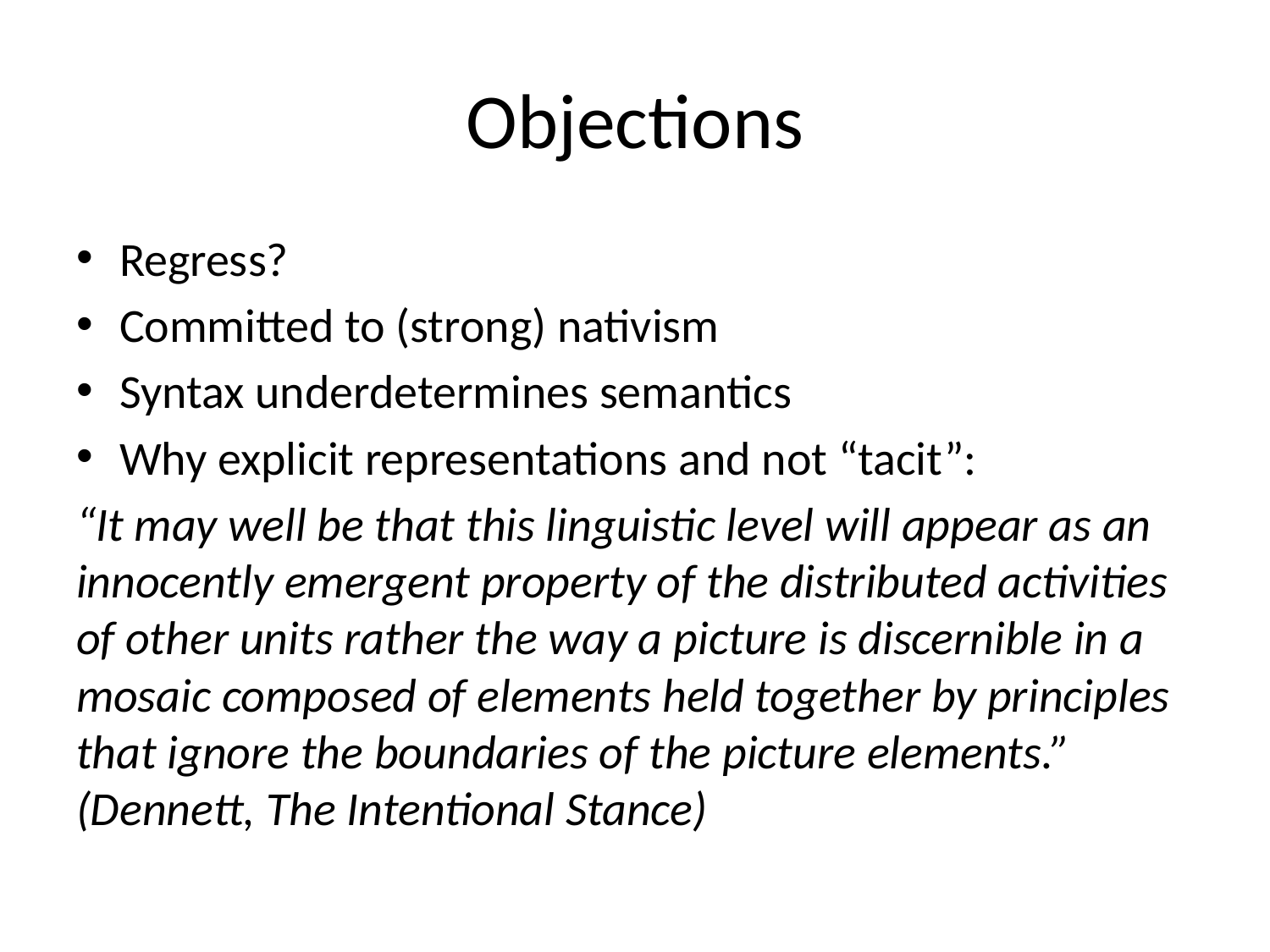

# Objections
Regress?
Committed to (strong) nativism
Syntax underdetermines semantics
Why explicit representations and not “tacit”:
“It may well be that this linguistic level will appear as an innocently emergent property of the distributed activities of other units rather the way a picture is discernible in a mosaic composed of elements held together by principles that ignore the boundaries of the picture elements.” (Dennett, The Intentional Stance)